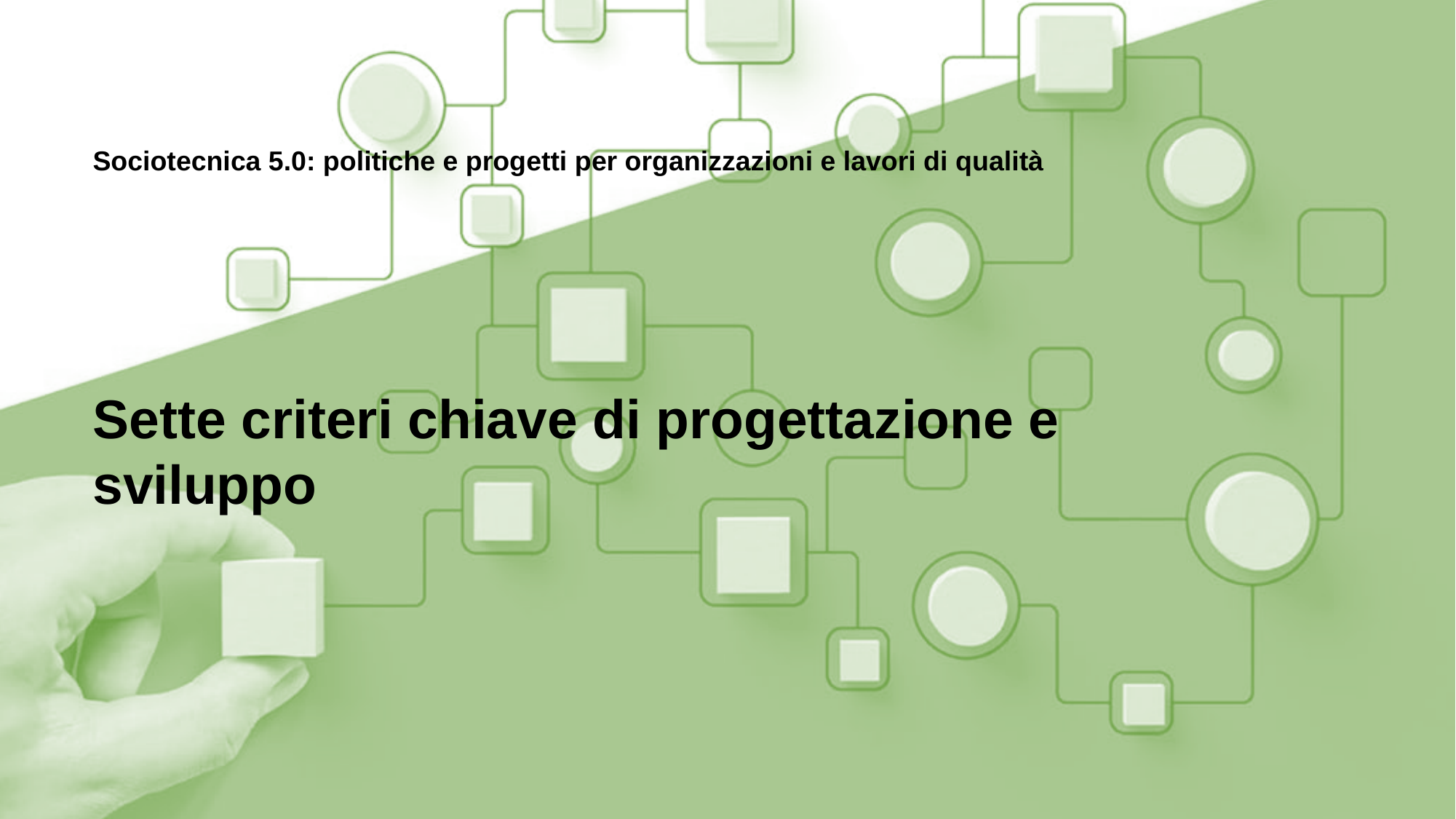

# Sociotecnica 5.0: politiche e progetti per organizzazioni e lavori di qualità
Sette criteri chiave di progettazione e sviluppo